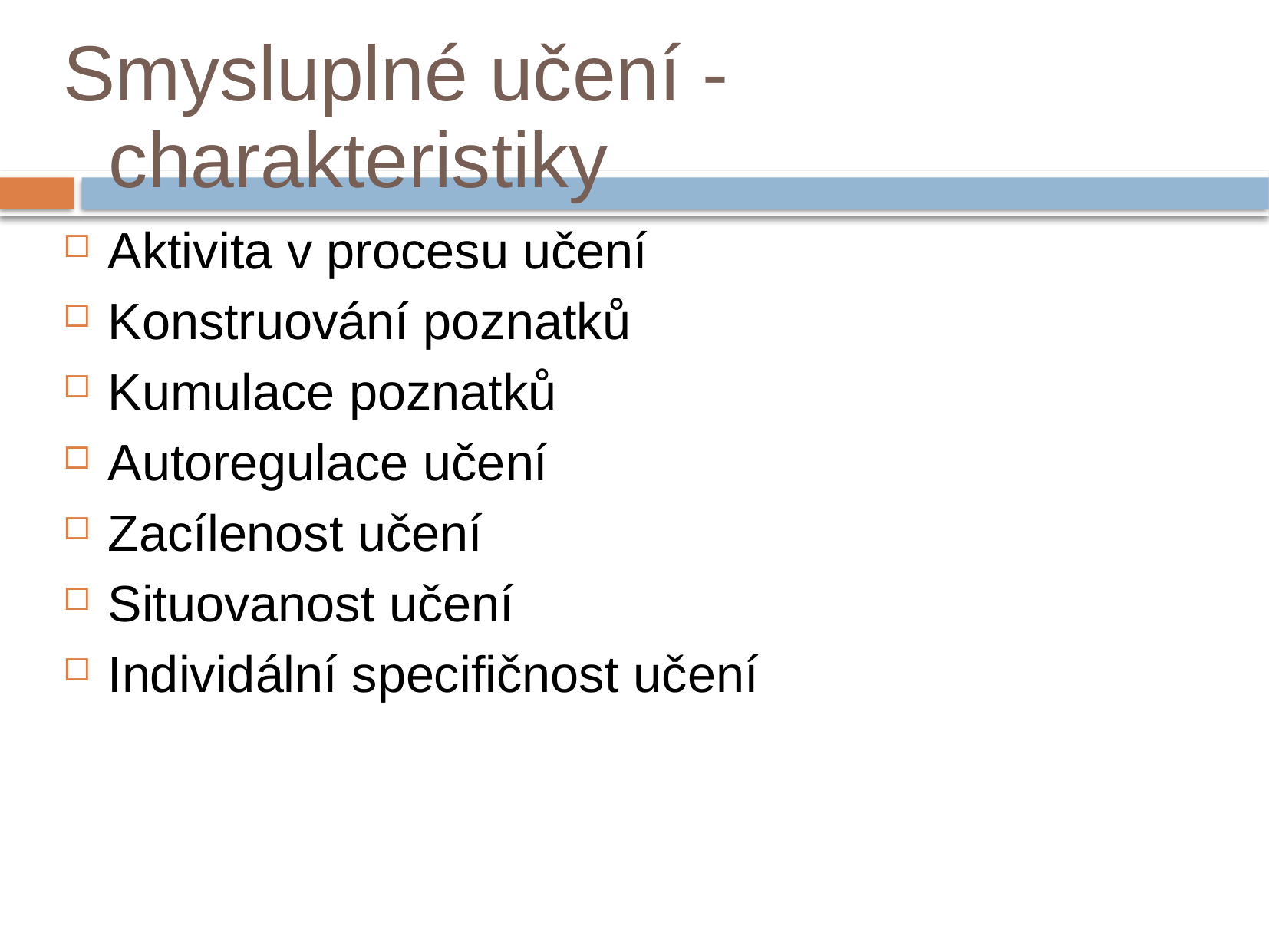

# Smysluplné učení - charakteristiky
Aktivita v procesu učení
Konstruování poznatků
Kumulace poznatků
Autoregulace učení
Zacílenost učení
Situovanost učení
Individální specifičnost učení